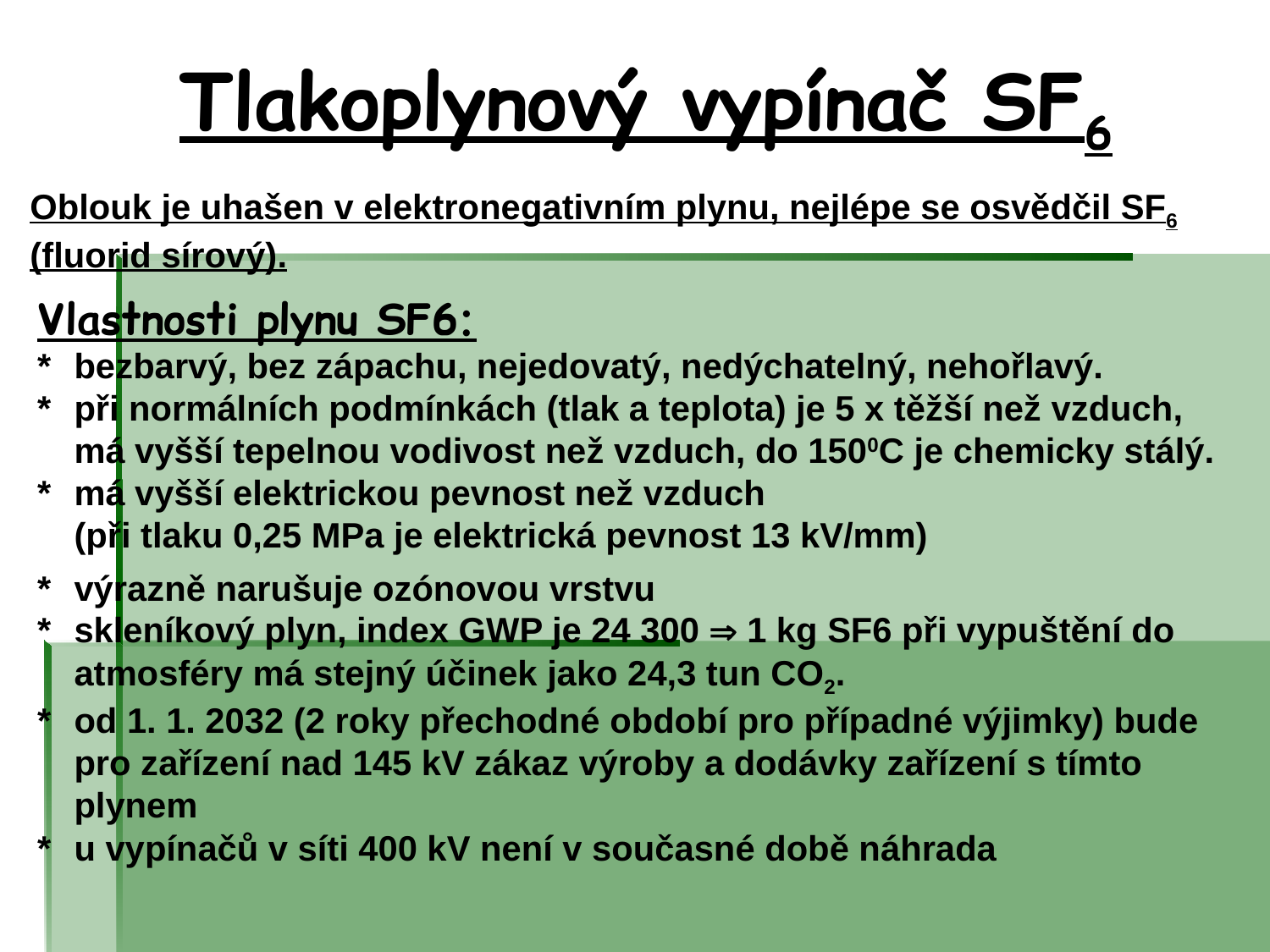

# Tlakoplynový vypínač SF6
Oblouk je uhašen v elektronegativním plynu, nejlépe se osvědčil SF6 (fluorid sírový).
Vlastnosti plynu SF6:
*	bezbarvý, bez zápachu, nejedovatý, nedýchatelný, nehořlavý.
*	při normálních podmínkách (tlak a teplota) je 5 x těžší než vzduch, má vyšší tepelnou vodivost než vzduch, do 1500C je chemicky stálý.
*	má vyšší elektrickou pevnost než vzduch
	(při tlaku 0,25 MPa je elektrická pevnost 13 kV/mm)
*	výrazně narušuje ozónovou vrstvu
* 	skleníkový plyn, index GWP je 24 300 ⇒ 1 kg SF6 při vypuštění do atmosféry má stejný účinek jako 24,3 tun CO2.
*	od 1. 1. 2032 (2 roky přechodné období pro případné výjimky) bude pro zařízení nad 145 kV zákaz výroby a dodávky zařízení s tímto plynem
*	u vypínačů v síti 400 kV není v současné době náhrada